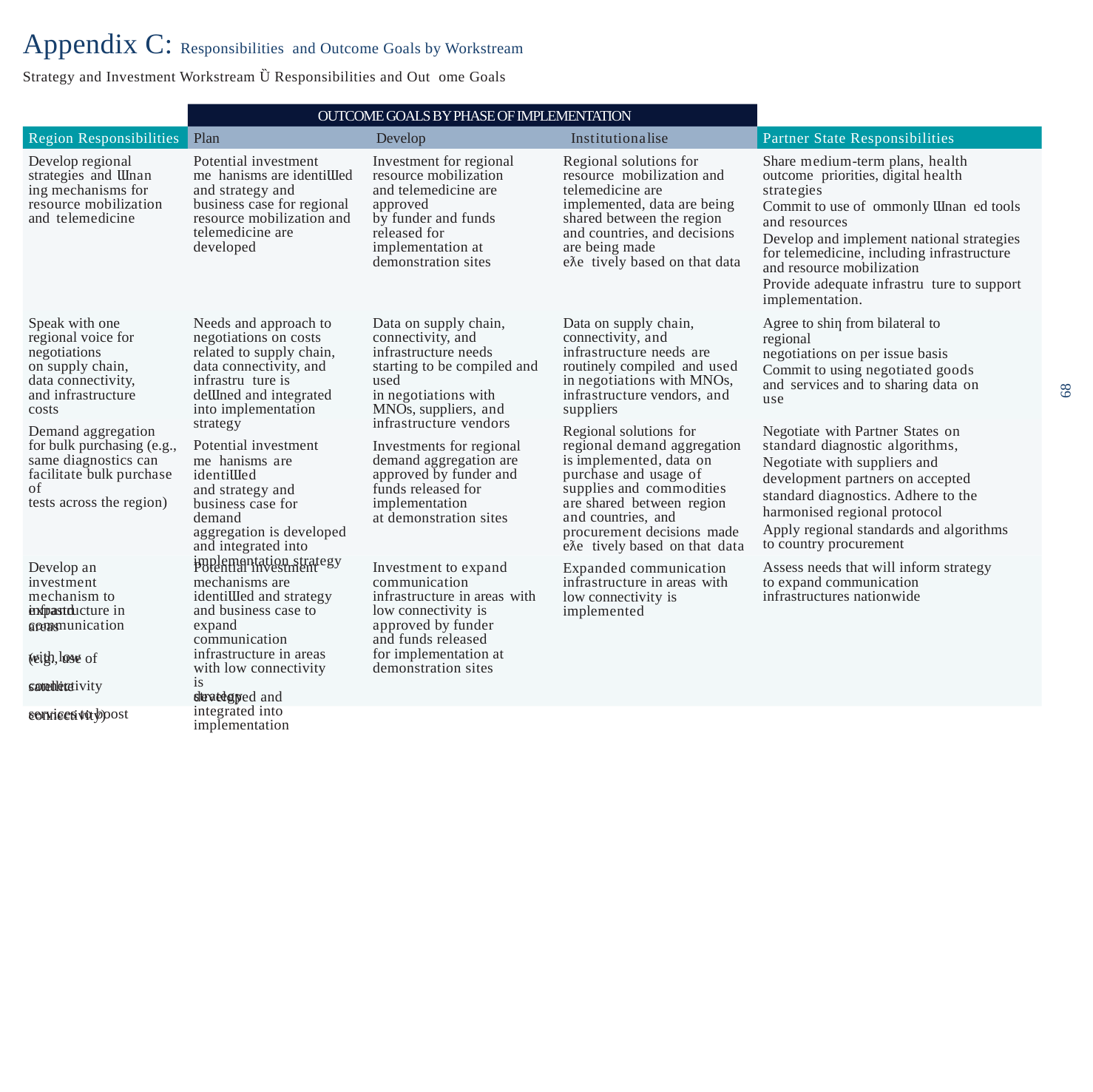

Appendix C: Responsibilities  and Outcome Goals by Workstream
Strategy and Investment Workstream Ȕ Responsibilities and Out  ome Goals

OUTCOME GOALS BY PHASE OF IMPLEMENTATION

Region Responsibilities
Plan                                          Develop                                       Institutionalise

Partner State Responsibilities

Develop regional strategies and Ɯnan  ing mechanisms for resource mobilization and telemedicine
Potential investment
me  hanisms are identiƜed
and strategy and
business case for regional
resource mobilization and
telemedicine are developed
Investment for regional resource mobilization and telemedicine are approved
by funder and funds released for implementation at demonstration sites
Regional solutions for resource  mobilization and telemedicine are implemented, data are being shared between the region and countries, and decisions are being made
eƛe  tively based on that data
Share medium-term plans, health outcome  priorities, digital health strategies
Commit to use of  ommonly Ɯnan  ed tools
and resources
Develop and implement national strategies for telemedicine, including infrastructure and resource mobilization
Provide adequate infrastru  ture to support
implementation.

Speak with one regional voice for negotiations
on supply chain, data connectivity, and infrastructure costs
Needs and approach to negotiations on costs related to supply chain, data connectivity, and infrastru  ture is deƜned and integrated into implementation strategy
Potential investment
me  hanisms are identiƜed
and strategy and
business case for demand
aggregation is developed
and integrated into
implementation strategy
Data on supply chain, connectivity, and infrastructure needs starting to be compiled and used
in negotiations with MNOs, suppliers, and infrastructure vendors
Investments for regional demand aggregation are approved by funder and funds released for implementation
at demonstration sites
Data on supply chain, connectivity, and infrastructure needs are routinely compiled and used in negotiations with MNOs, infrastructure vendors, and suppliers
Agree to shiƞ from bilateral to regional
negotiations on per issue basis
Commit to using negotiated goods and services and to sharing data on use
68

Demand aggregation
for bulk purchasing (e.g.,
same diagnostics can
facilitate bulk purchase of
tests across the region)
Regional solutions for regional demand aggregation is implemented, data on purchase and usage of supplies and commodities are shared  between region and countries, and procurement decisions made eƛe  tively based on that data
Expanded communication infrastructure in areas with low connectivity is implemented
Negotiate with Partner States on standard diagnostic algorithms,
Negotiate with suppliers and development partners on accepted standard diagnostics. Adhere to the harmonised regional protocol
Apply regional standards and algorithms to country procurement

Develop an investment mechanism to expand communication
with low connectivity services to boost
Potential investment mechanisms are identiƜed and strategy and business case to expand communication infrastructure in areas with low connectivity is
developed and integrated into implementation
Investment to expand communication infrastructure in areas with low connectivity is approved by funder
and funds released
for implementation at
demonstration sites
Assess needs that will inform strategy to expand communication infrastructures nationwide
infrastructure in areas
(e.g., use of satellite connectivity)
strategy